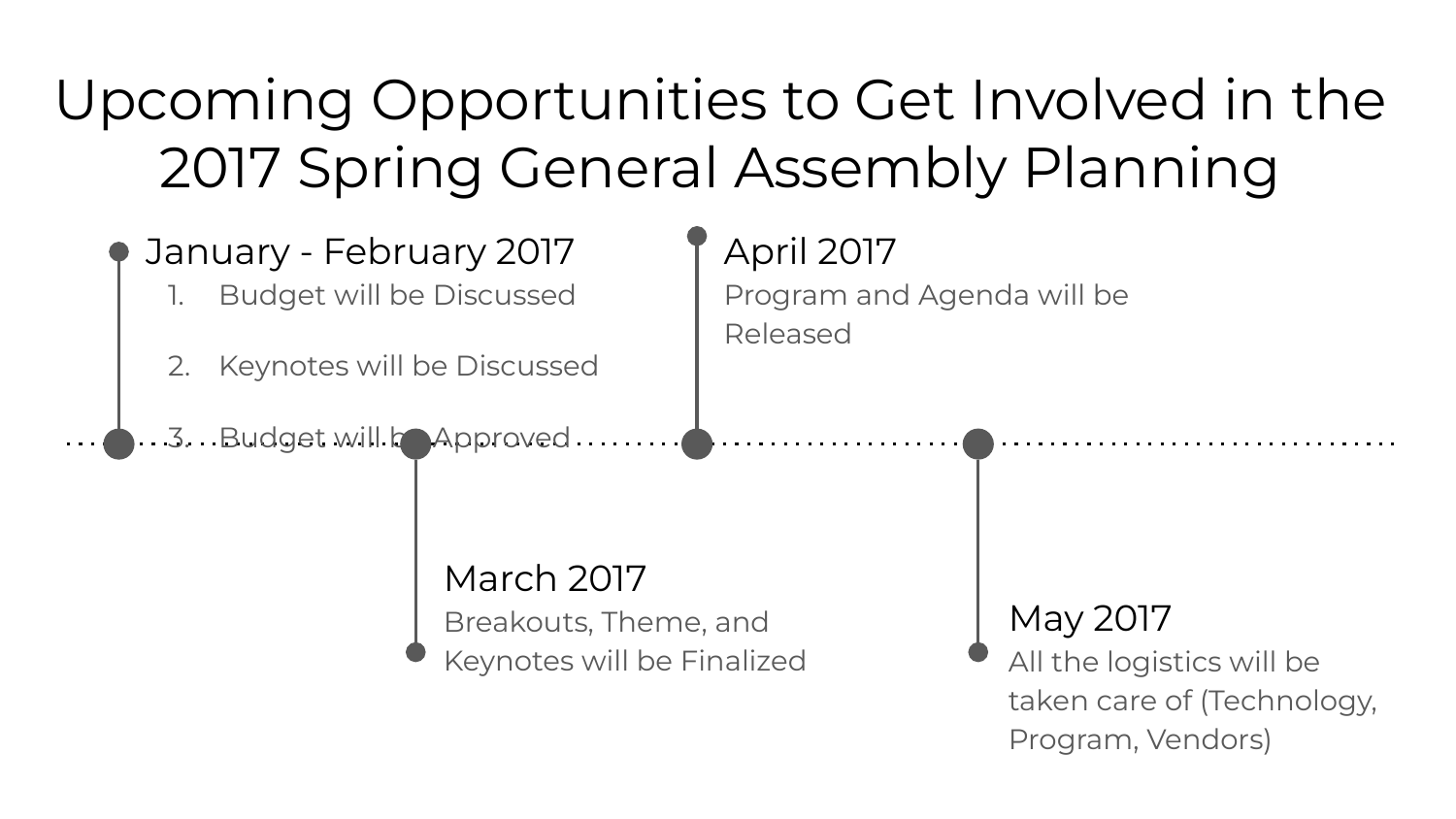

# Upcoming Opportunities to Get Involved in the
2017 Spring General Assembly Planning
January - February 2017
Budget will be Discussed
Keynotes will be Discussed
Budget will be Approved

April 2017
Program and Agenda will be Released

March 2017
Breakouts, Theme, and Keynotes will be Finalized

May 2017
All the logistics will be taken care of (Technology, Program, Vendors)